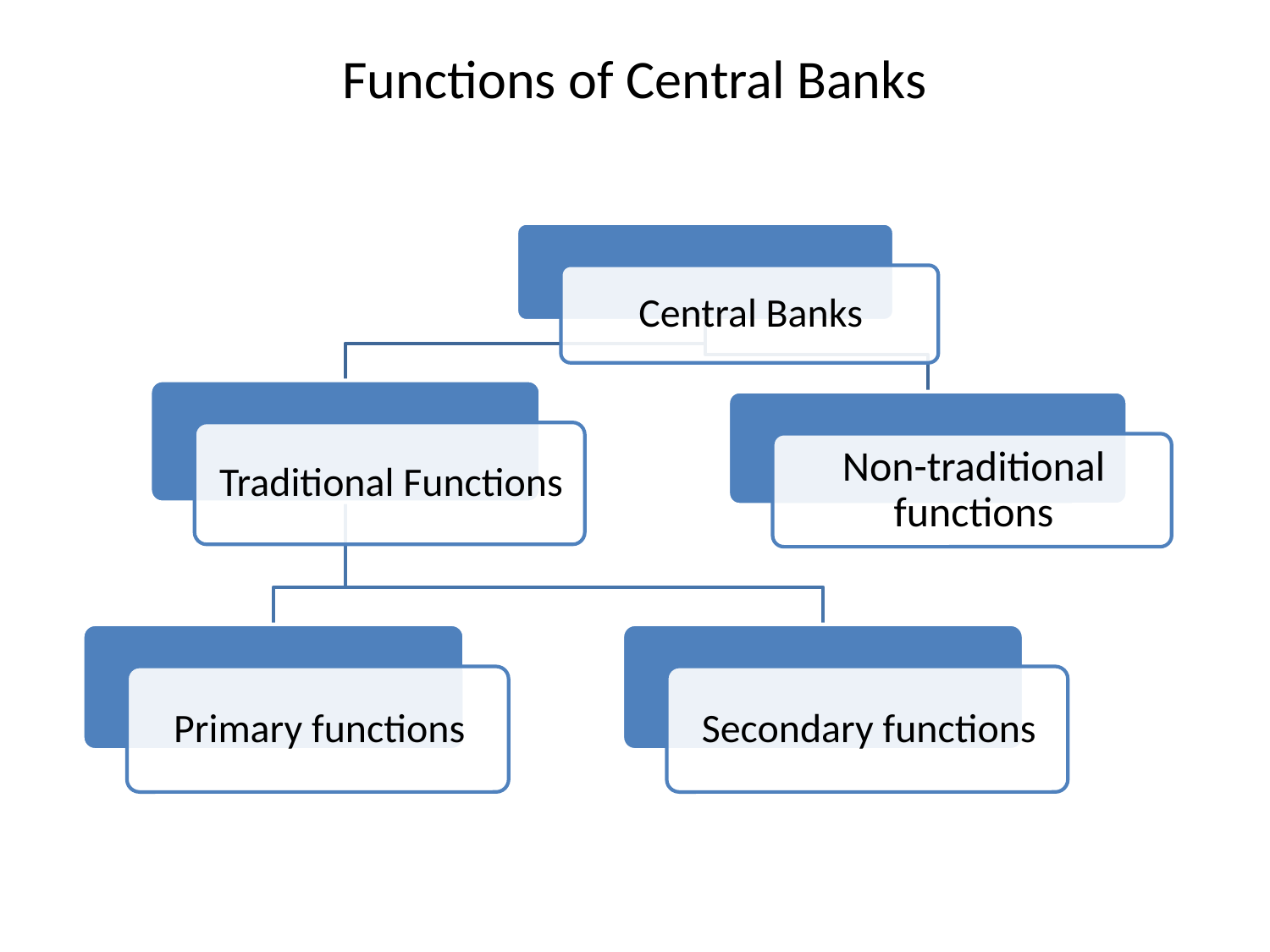

# Functions of Central Banks
Central Banks
Traditional Functions
Primary functions
Secondary functions
Non-traditional functions